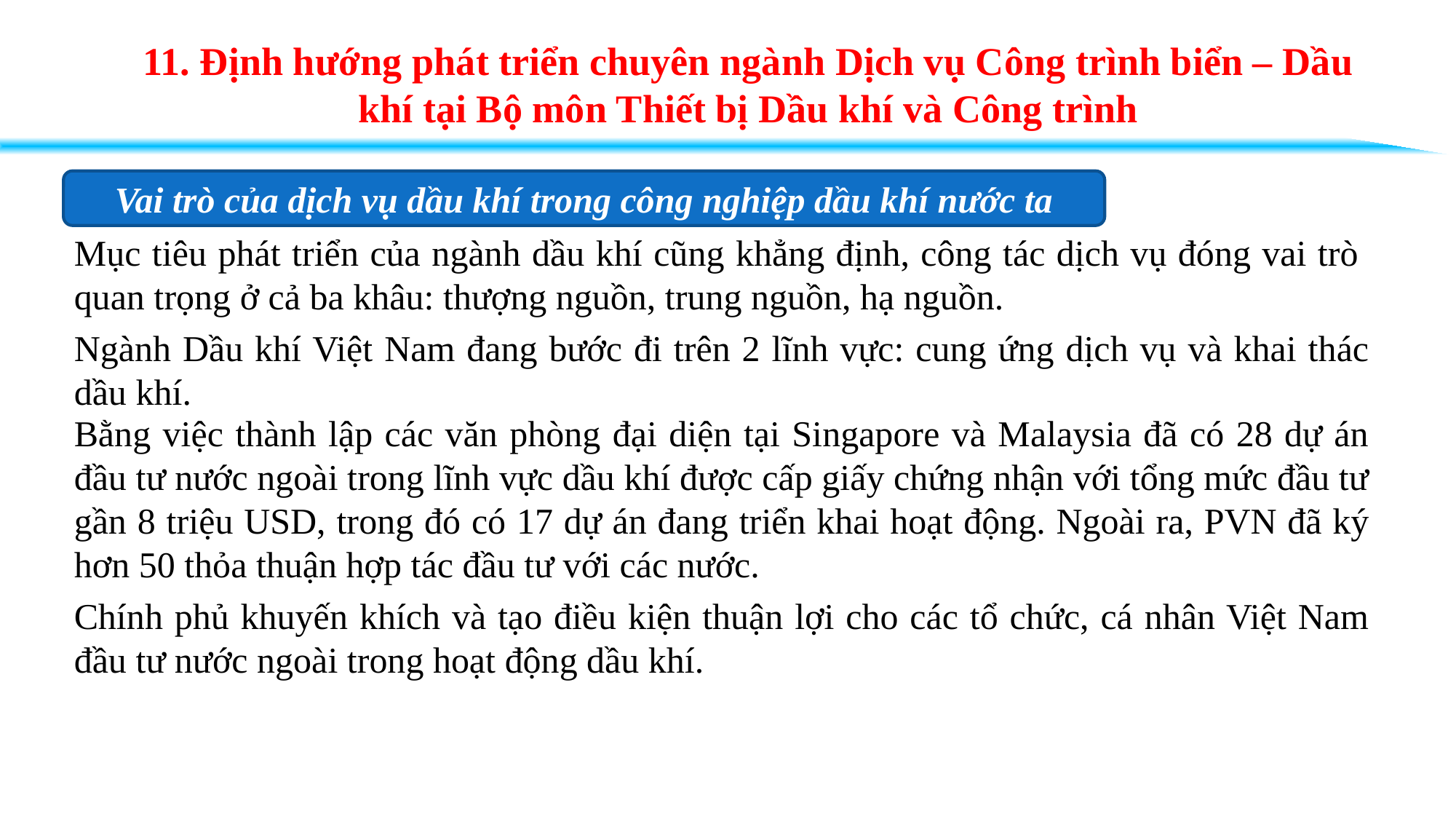

11. Định hướng phát triển chuyên ngành Dịch vụ Công trình biển – Dầu khí tại Bộ môn Thiết bị Dầu khí và Công trình

Vai trò của dịch vụ dầu khí trong công nghiệp dầu khí nước ta
Mục tiêu phát triển của ngành dầu khí cũng khẳng định, công tác dịch vụ đóng vai trò quan trọng ở cả ba khâu: thượng nguồn, trung nguồn, hạ nguồn.
Ngành Dầu khí Việt Nam đang bước đi trên 2 lĩnh vực: cung ứng dịch vụ và khai thác dầu khí.
Bằng việc thành lập các văn phòng đại diện tại Singapore và Malaysia đã có 28 dự án đầu tư nước ngoài trong lĩnh vực dầu khí được cấp giấy chứng nhận với tổng mức đầu tư gần 8 triệu USD, trong đó có 17 dự án đang triển khai hoạt động. Ngoài ra, PVN đã ký hơn 50 thỏa thuận hợp tác đầu tư với các nước.
Chính phủ khuyến khích và tạo điều kiện thuận lợi cho các tổ chức, cá nhân Việt Nam đầu tư nước ngoài trong hoạt động dầu khí.